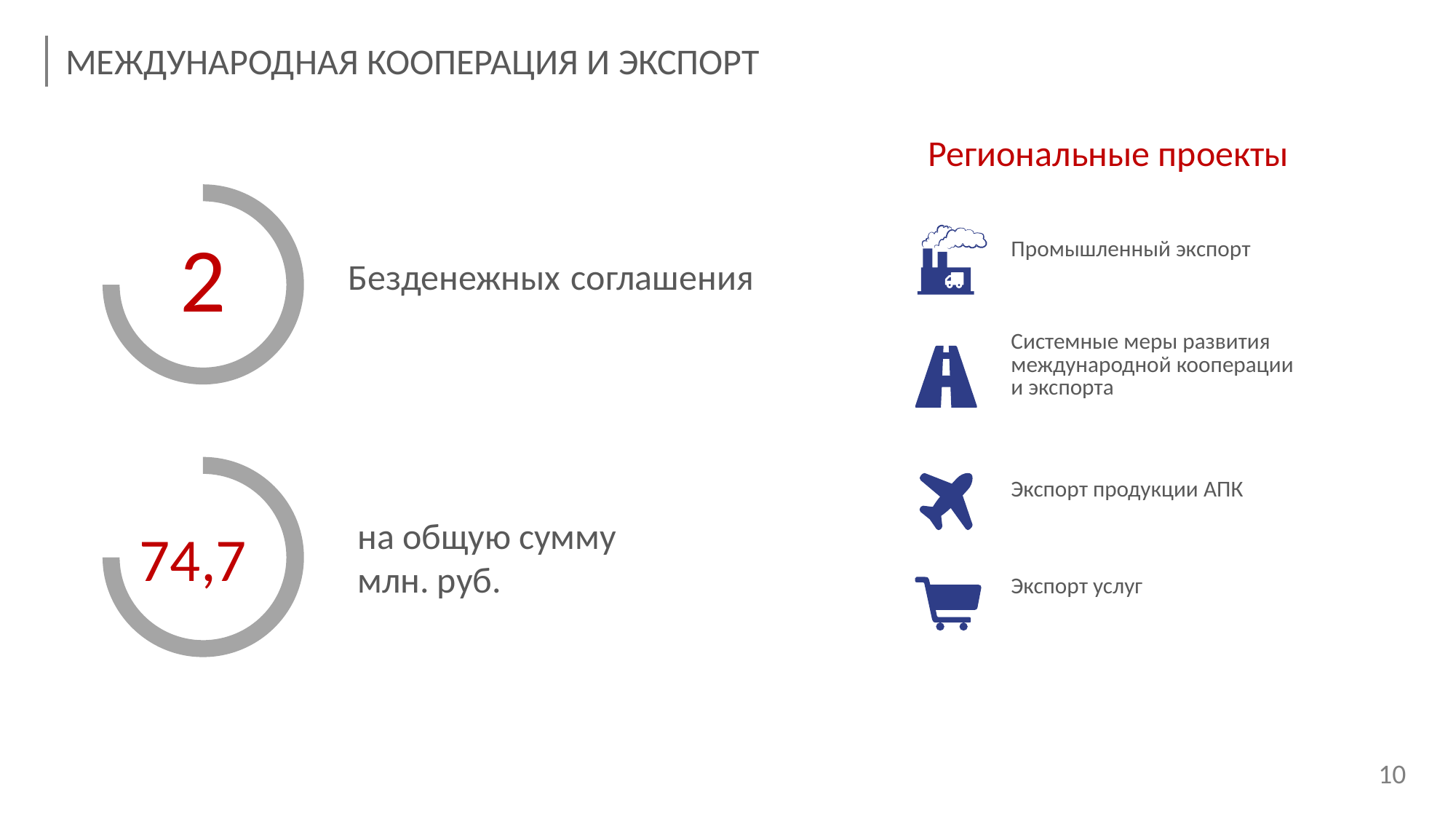

МЕЖДУНАРОДНАЯ КООПЕРАЦИЯ И ЭКСПОРТ
Региональные проекты

2
Безденежных соглашения

74,7
на общую сумму
млн. руб.
|  | Промышленный экспорт |
| --- | --- |
|  | Системные меры развития международной кооперации и экспорта |
|  | Экспорт продукции АПК |
|  | Экспорт услуг |

10